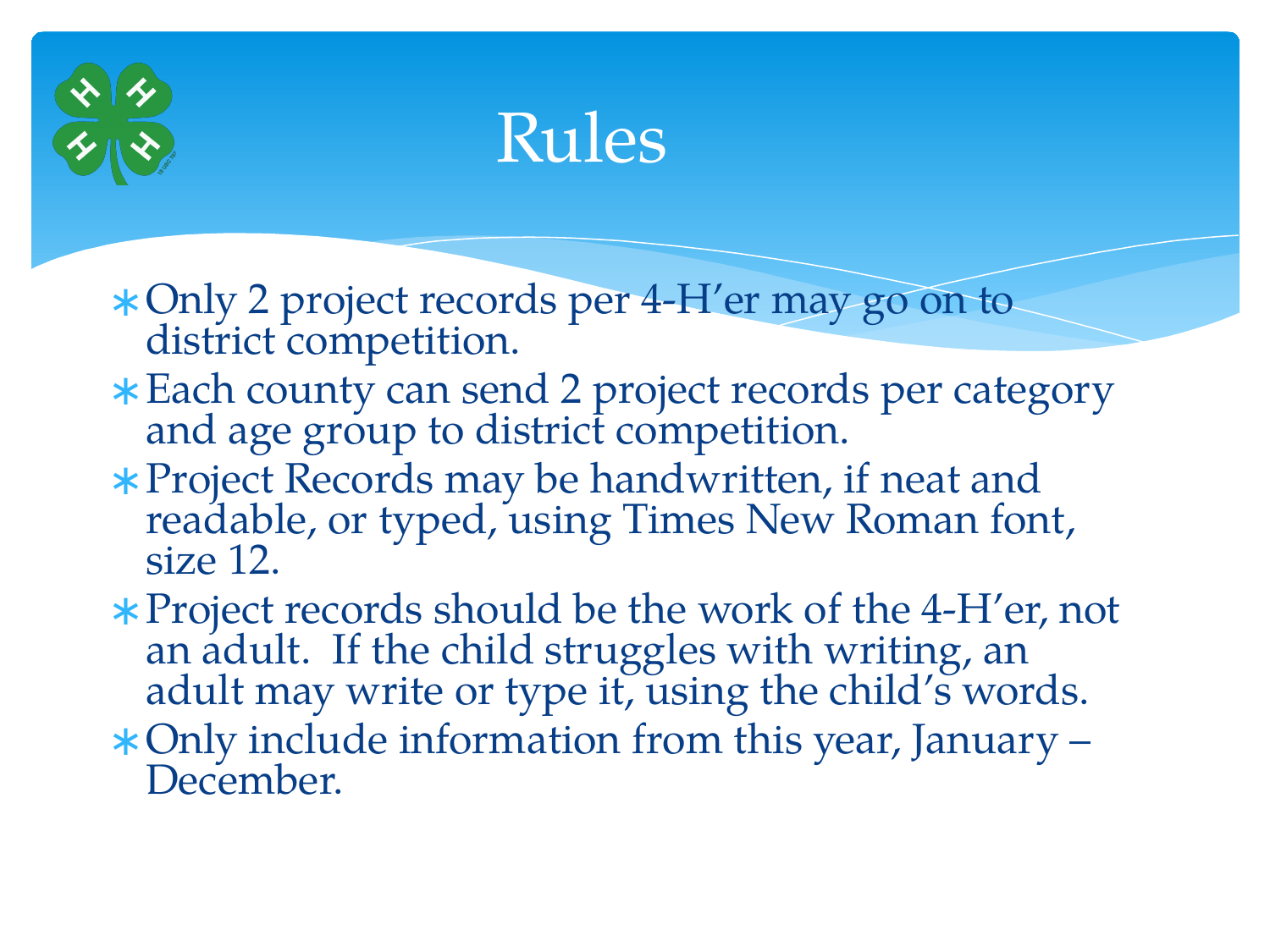

# Rules
Only 2 project records per 4-H’er may go on to district competition.
Each county can send 2 project records per category and age group to district competition.
Project Records may be handwritten, if neat and readable, or typed, using Times New Roman font, size 12.
Project records should be the work of the 4-H’er, not an adult.  If the child struggles with writing, an adult may write or type it, using the child’s words.
Only include information from this year, January – December.